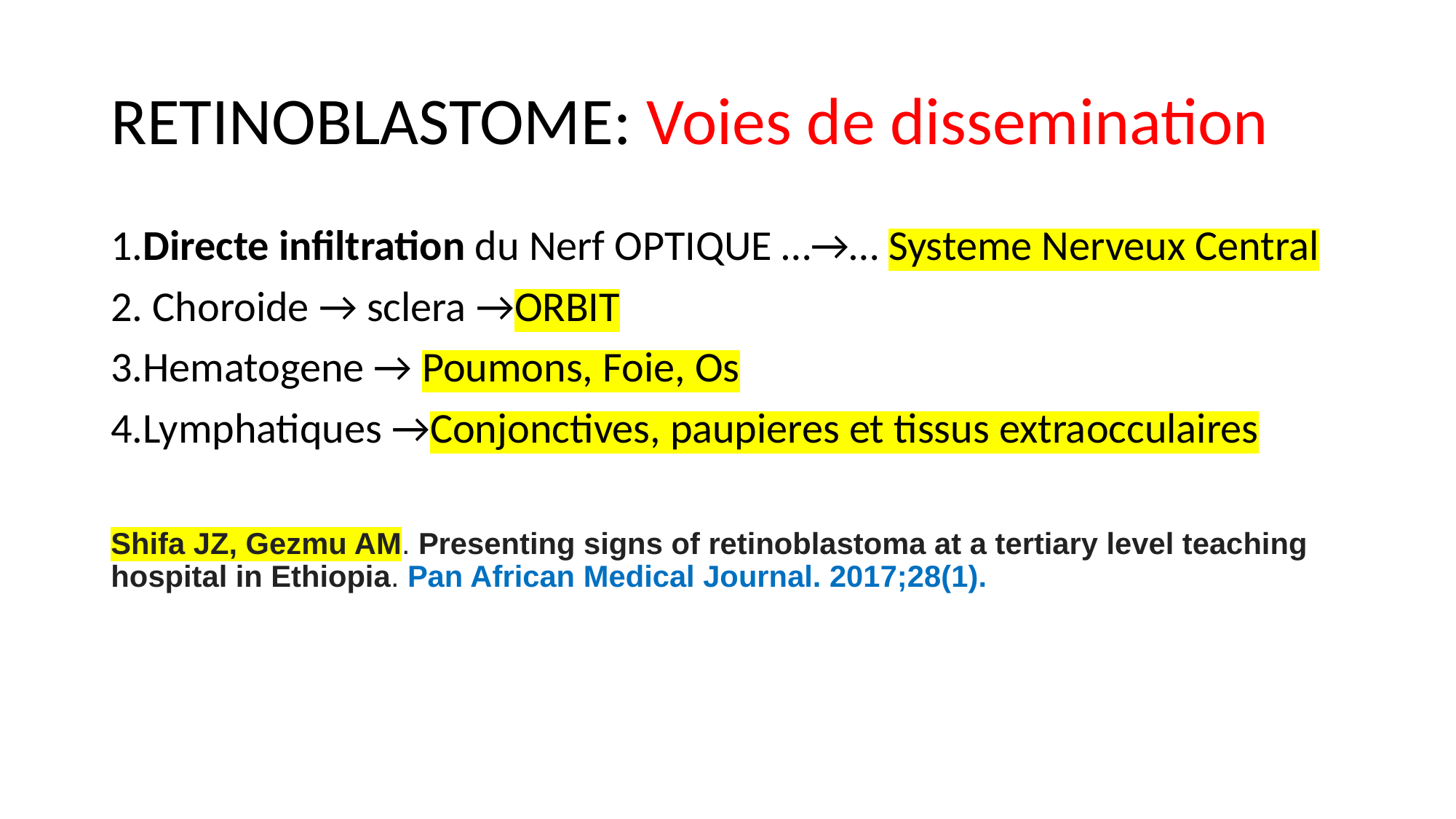

# RETINOBLASTOME: Voies de dissemination
1.Directe infiltration du Nerf OPTIQUE …→… Systeme Nerveux Central
2. Choroide → sclera →ORBIT
3.Hematogene → Poumons, Foie, Os
4.Lymphatiques →Conjonctives, paupieres et tissus extraocculaires

Shifa JZ, Gezmu AM. Presenting signs of retinoblastoma at a tertiary level teaching hospital in Ethiopia. Pan African Medical Journal. 2017;28(1).